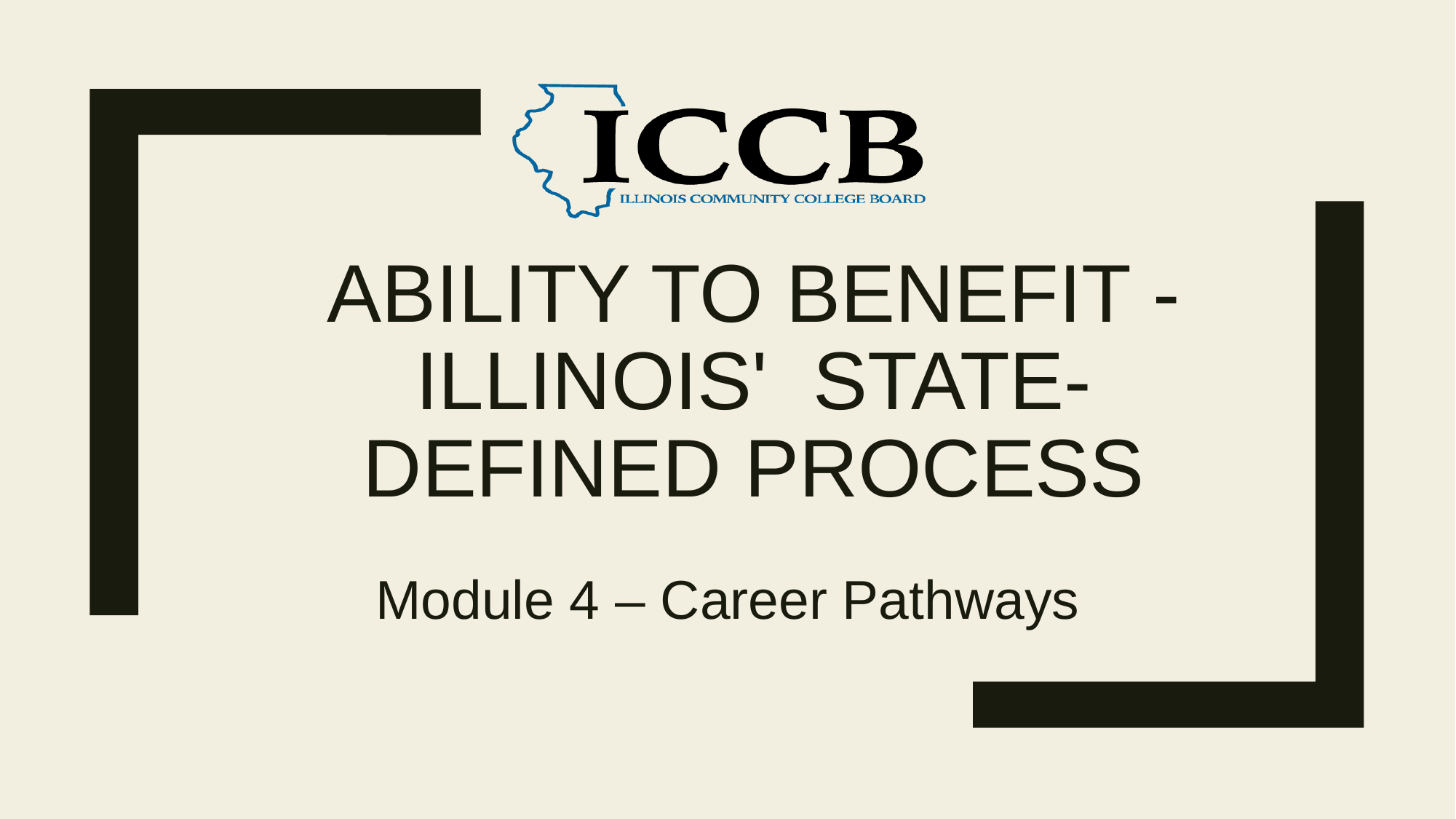

# Ability to Benefit - Illinois'  State-Defined Process
Module 4 – Career Pathways